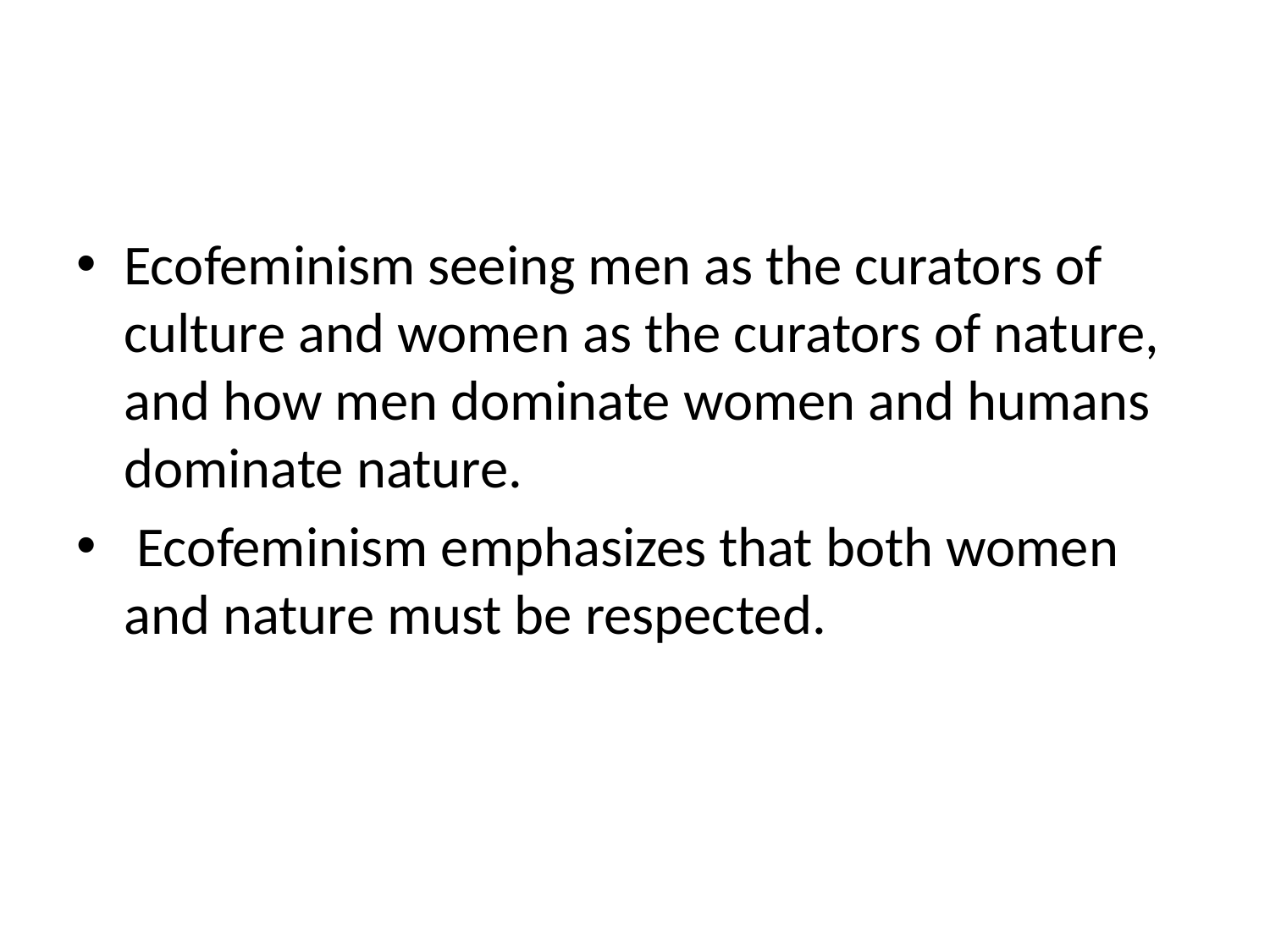

Ecofeminism seeing men as the curators of culture and women as the curators of nature, and how men dominate women and humans dominate nature.
 Ecofeminism emphasizes that both women and nature must be respected.